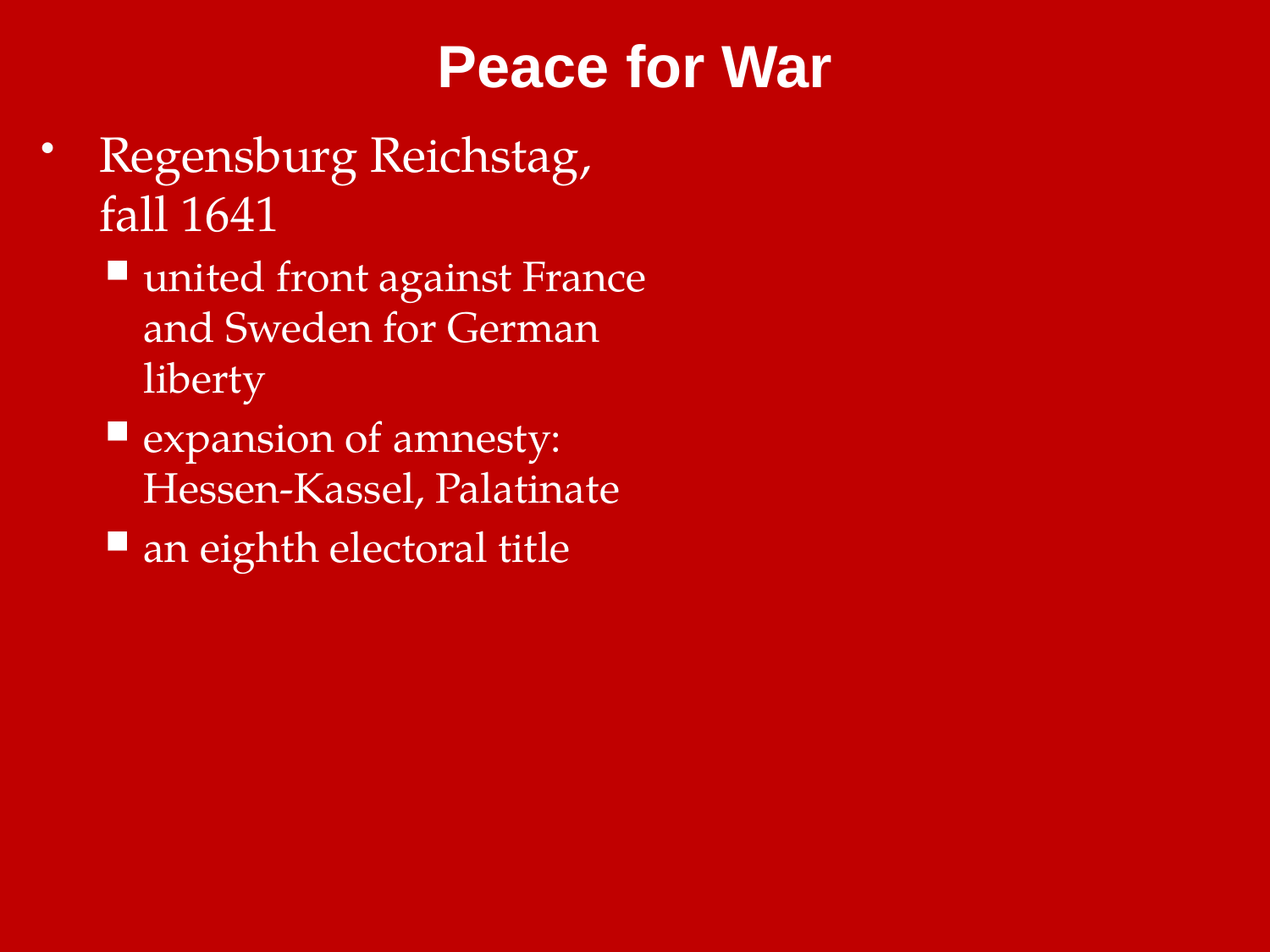

# Peace for War
Regensburg Reichstag, fall 1641
united front against France and Sweden for German liberty
expansion of amnesty:  Hessen-Kassel, Palatinate
an eighth electoral title